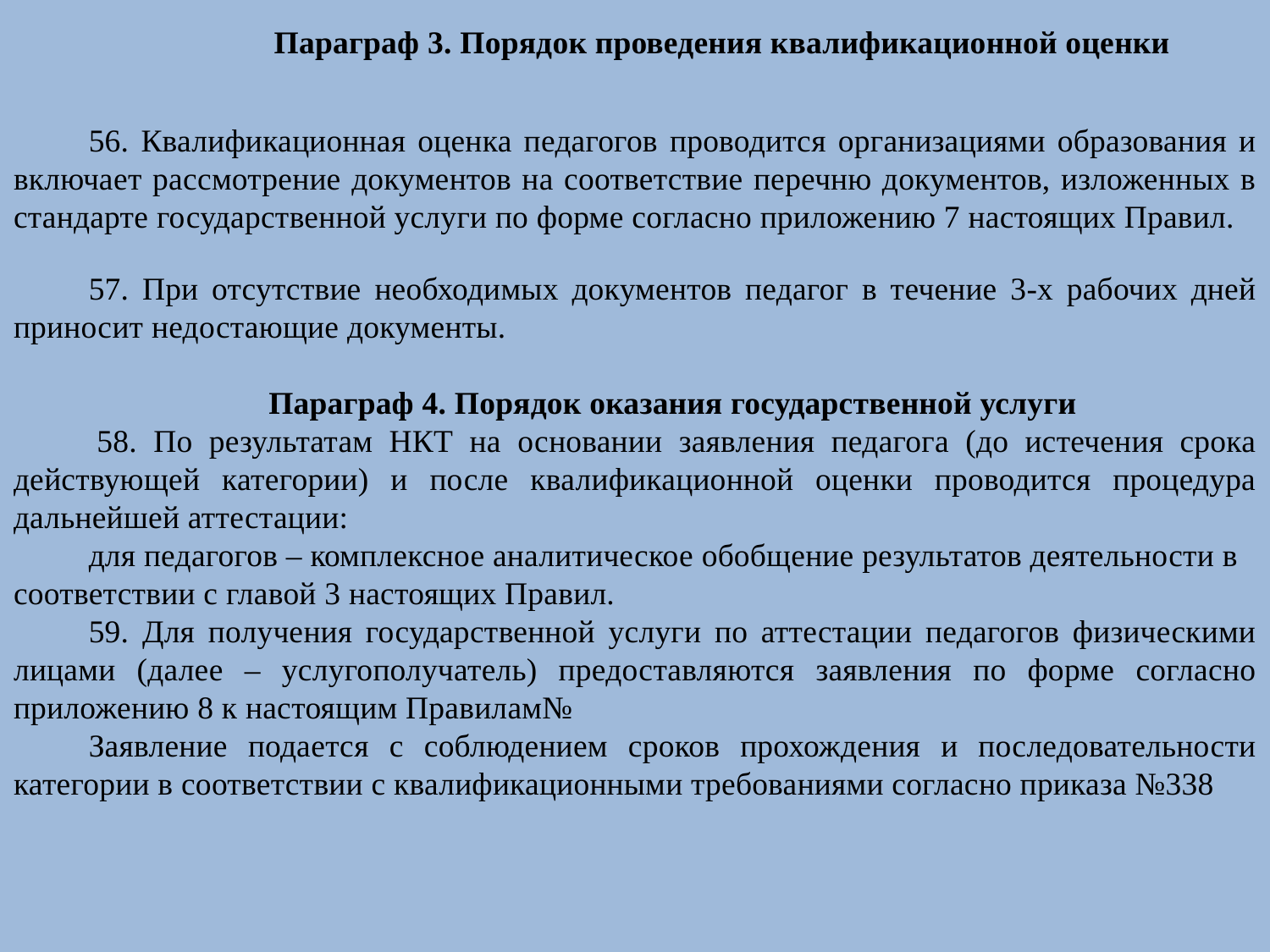

Параграф 3. Порядок проведения квалификационной оценки

56. Квалификационная оценка педагогов проводится организациями образования и включает рассмотрение документов на соответствие перечню документов, изложенных в стандарте государственной услуги по форме согласно приложению 7 настоящих Правил.

57. При отсутствие необходимых документов педагог в течение 3-х рабочих дней приносит недостающие документы.

Параграф 4. Порядок оказания государственной услуги
 58. По результатам НКТ на основании заявления педагога (до истечения срока действующей категории) и после квалификационной оценки проводится процедура дальнейшей аттестации:
для педагогов – комплексное аналитическое обобщение результатов деятельности в соответствии с главой 3 настоящих Правил.
59. Для получения государственной услуги по аттестации педагогов физическими лицами (далее – услугополучатель) предоставляются заявления по форме согласно приложению 8 к настоящим Правилам№
Заявление подается с соблюдением сроков прохождения и последовательности категории в соответствии с квалификационными требованиями согласно приказа №338